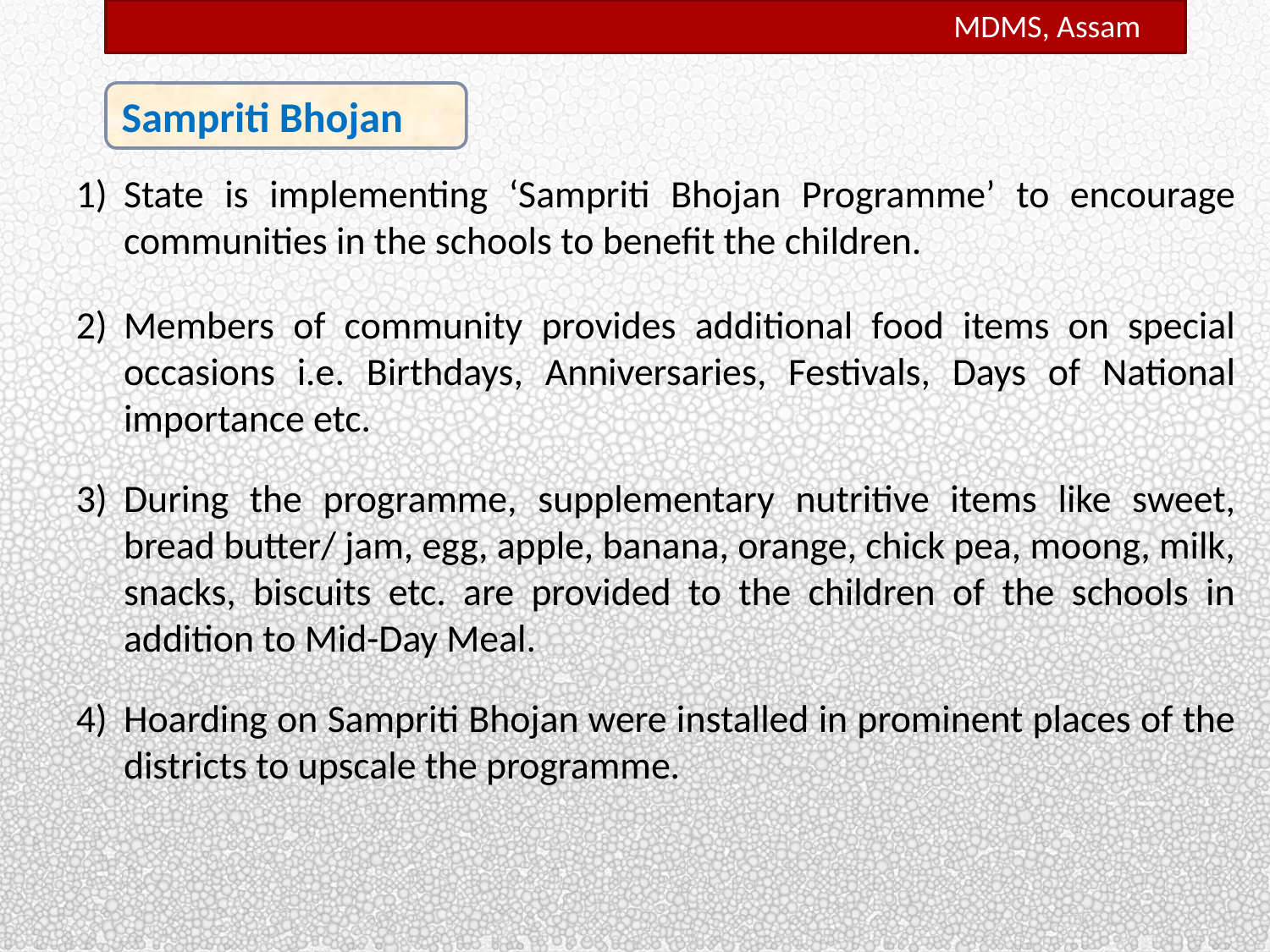

MDMS, Assam
Sampriti Bhojan

State is implementing ‘Sampriti Bhojan Programme’ to encourage communities in the schools to benefit the children.

Members of community provides additional food items on special occasions i.e. Birthdays, Anniversaries, Festivals, Days of National importance etc.

During the programme, supplementary nutritive items like sweet, bread butter/ jam, egg, apple, banana, orange, chick pea, moong, milk, snacks, biscuits etc. are provided to the children of the schools in addition to Mid-Day Meal.

Hoarding on Sampriti Bhojan were installed in prominent places of the districts to upscale the programme.